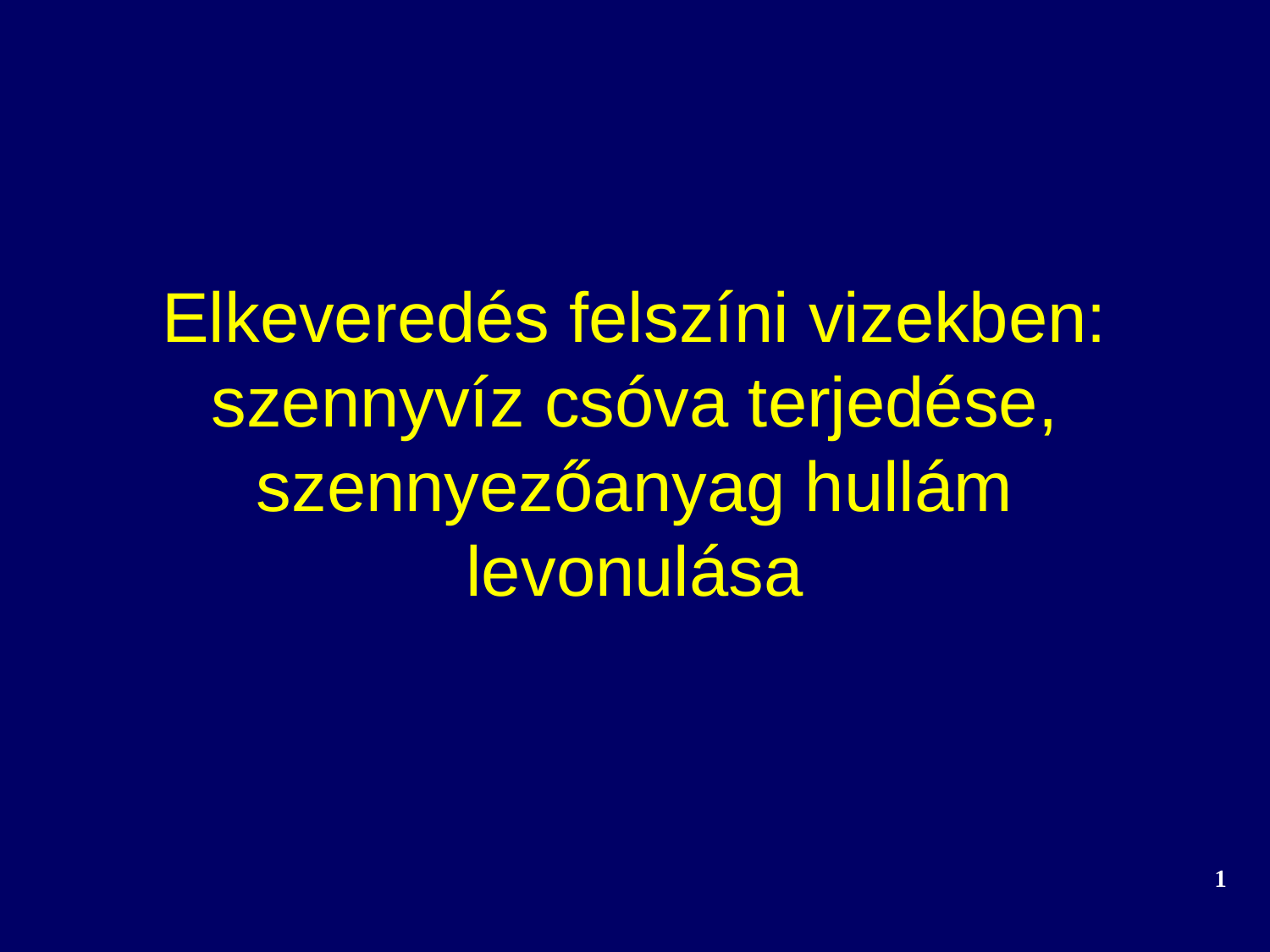

# Elkeveredés felszíni vizekben: szennyvíz csóva terjedése, szennyezőanyag hullám levonulása
1